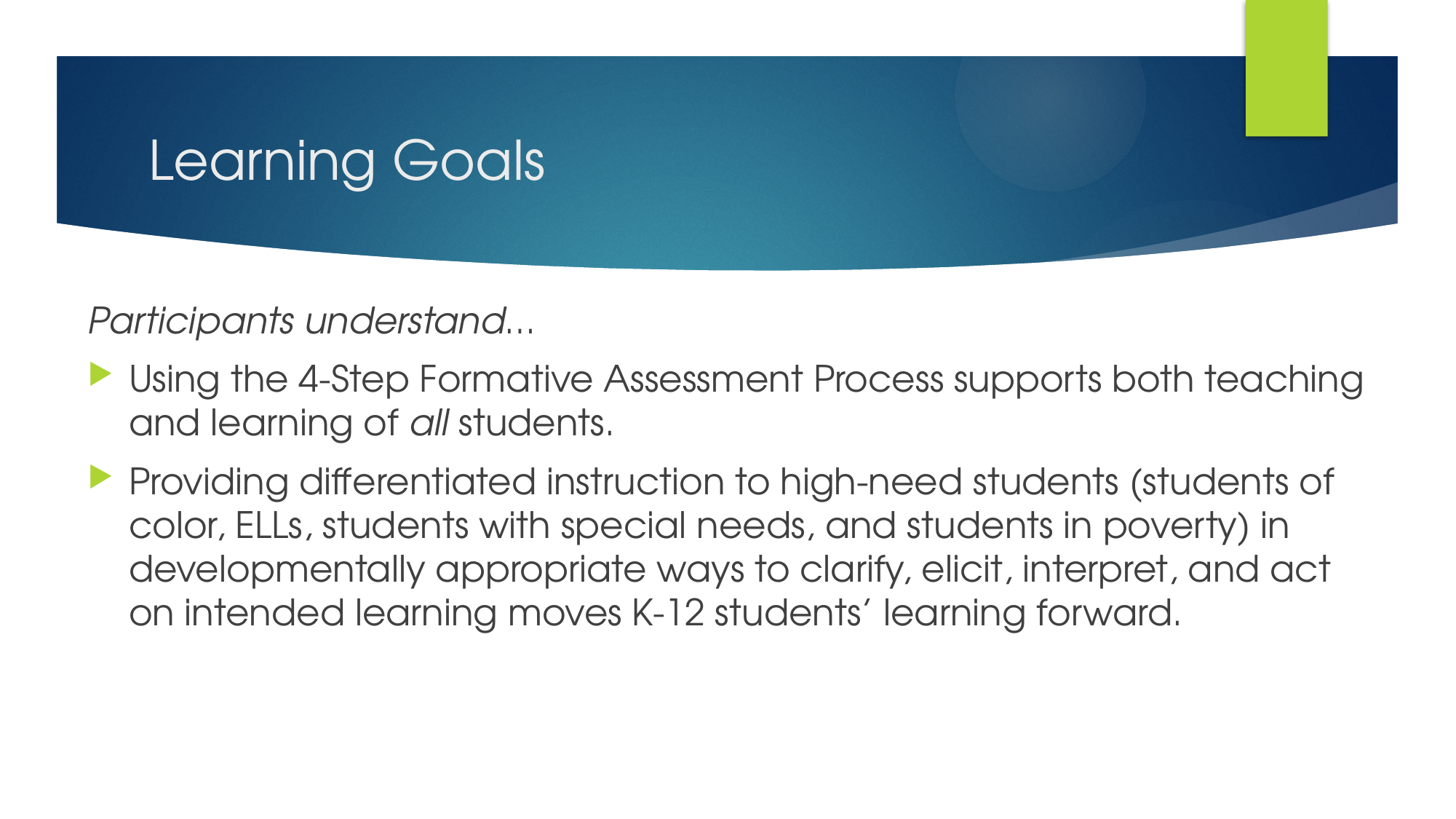

# Learning Goals
Participants understand…
Using the 4-Step Formative Assessment Process supports both teaching and learning of all students.
Providing differentiated instruction to high-need students (students of color, ELLs, students with special needs, and students in poverty) in developmentally appropriate ways to clarify, elicit, interpret, and act on intended learning moves K-12 students’ learning forward.